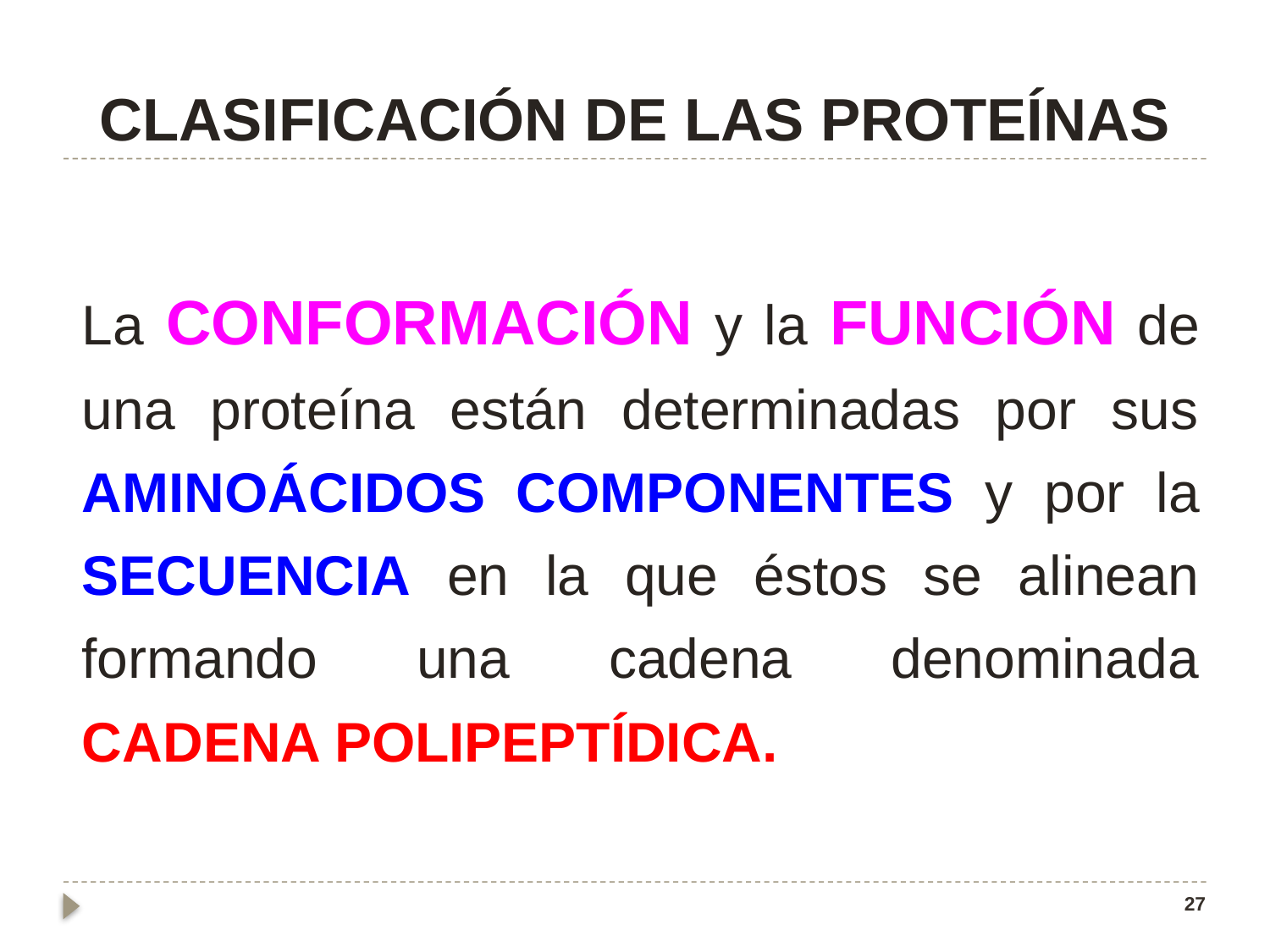

# CLASIFICACIÓN DE LAS PROTEÍNAS
La conformación y la función de una proteína están determinadas por sus aminoácidos componentes y por la secuencia en la que éstos se alinean formando una cadena denominada cadena polipeptídica.

27